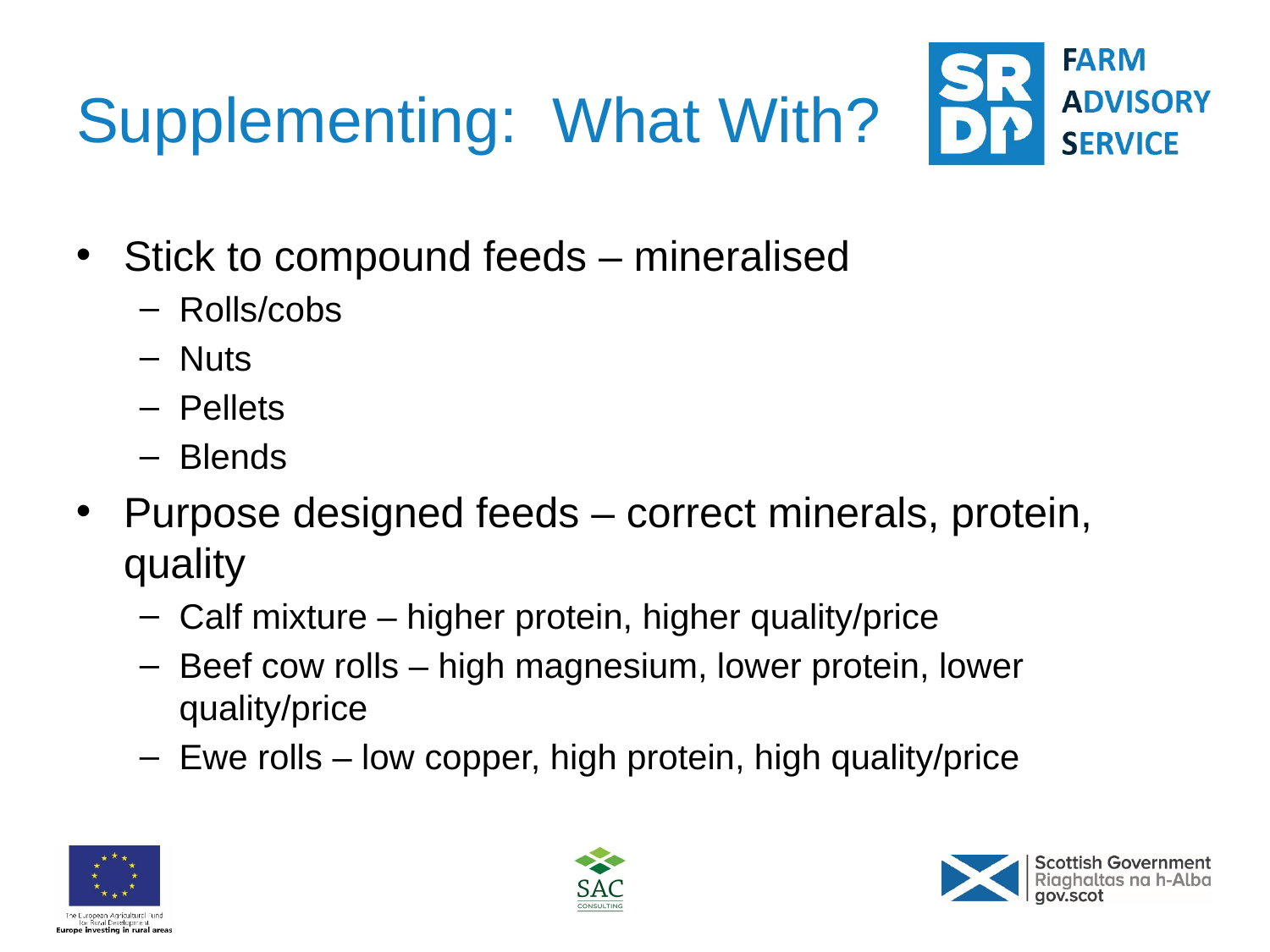

# Supplementing:  What With?
Stick to compound feeds – mineralised
Rolls/cobs
Nuts
Pellets
Blends
Purpose designed feeds – correct minerals, protein, quality
Calf mixture – higher protein, higher quality/price
Beef cow rolls – high magnesium, lower protein, lower quality/price
Ewe rolls – low copper, high protein, high quality/price